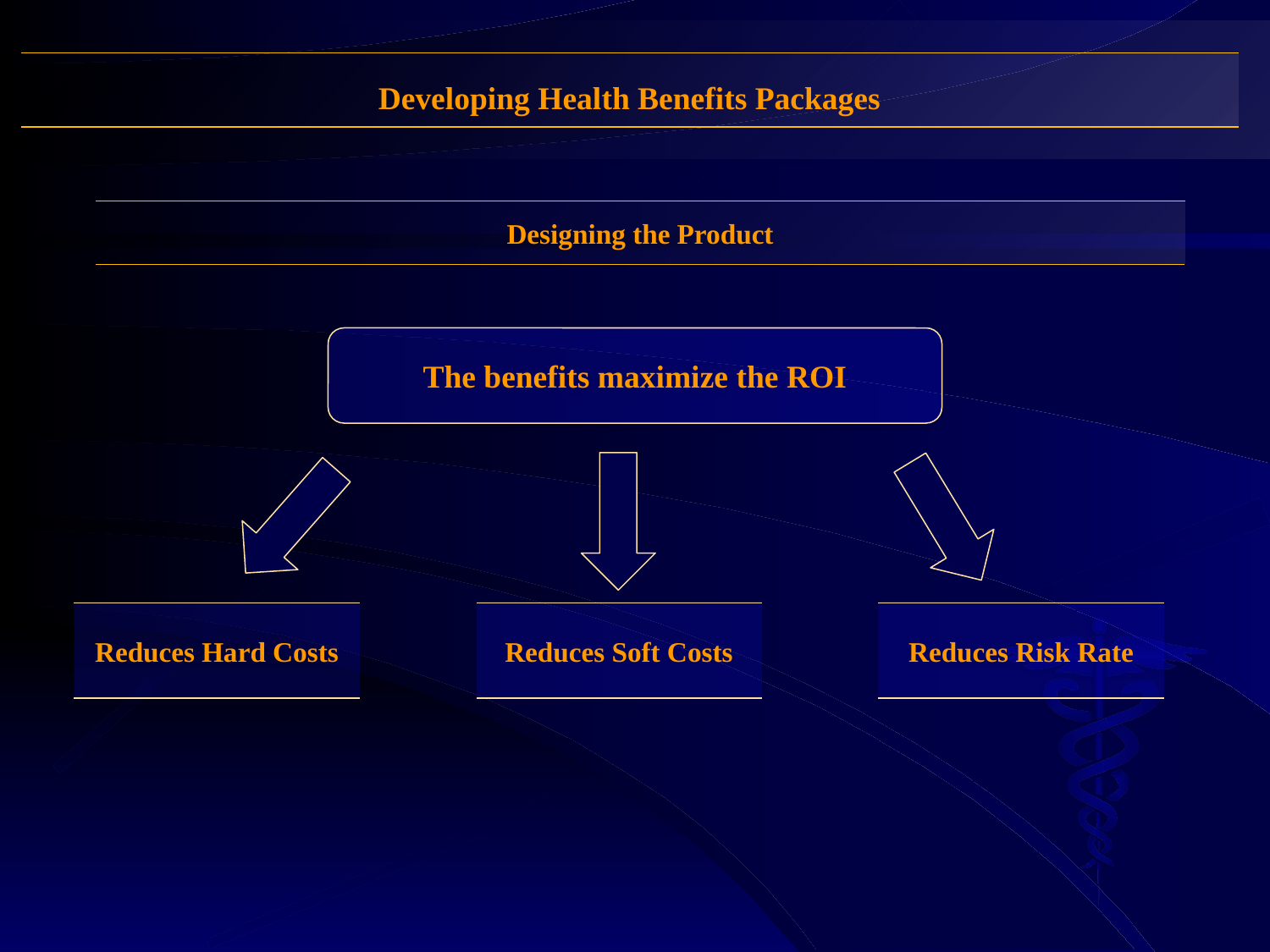

Developing Health Benefits Packages
Designing the Product
The benefits maximize the ROI

Reduces Hard Costs
Reduces Soft Costs
Reduces Risk Rate